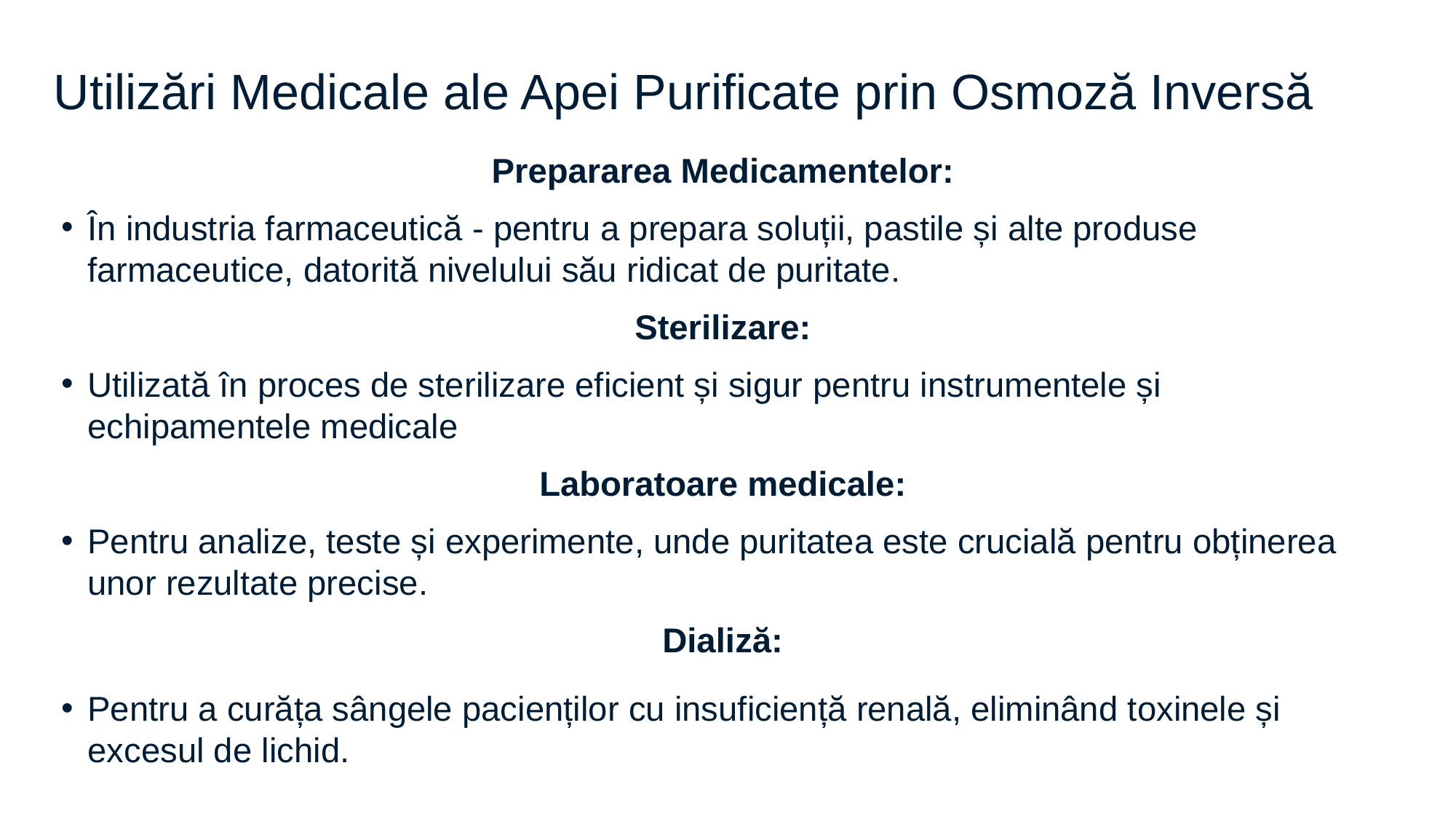

# Utilizări Medicale ale Apei Purificate prin Osmoză Inversă
Prepararea Medicamentelor:
În industria farmaceutică - pentru a prepara soluții, pastile și alte produse farmaceutice, datorită nivelului său ridicat de puritate.
Sterilizare:
Utilizată în proces de sterilizare eficient și sigur pentru instrumentele și echipamentele medicale
Laboratoare medicale:
Pentru analize, teste și experimente, unde puritatea este crucială pentru obținerea unor rezultate precise.
Dializă:
Pentru a curăța sângele pacienților cu insuficiență renală, eliminând toxinele și excesul de lichid.